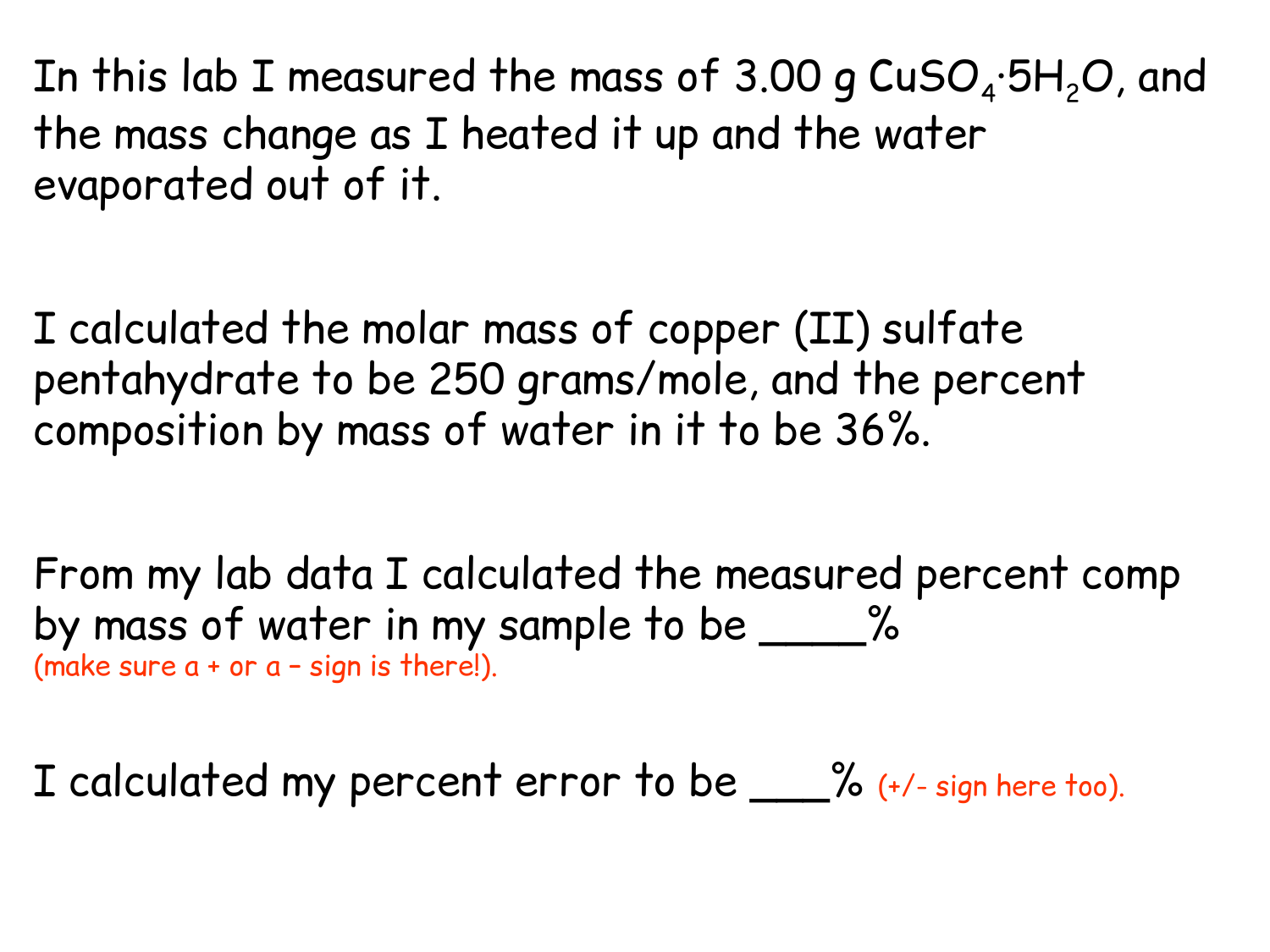

In this lab I measured the mass of 3.00 g CuSO4·5H2O, and the mass change as I heated it up and the water evaporated out of it.

I calculated the molar mass of copper (II) sulfate pentahydrate to be 250 grams/mole, and the percent composition by mass of water in it to be 36%.

From my lab data I calculated the measured percent comp by mass of water in my sample to be ____%
(make sure a + or a – sign is there!).
I calculated my percent error to be ___% (+/- sign here too).